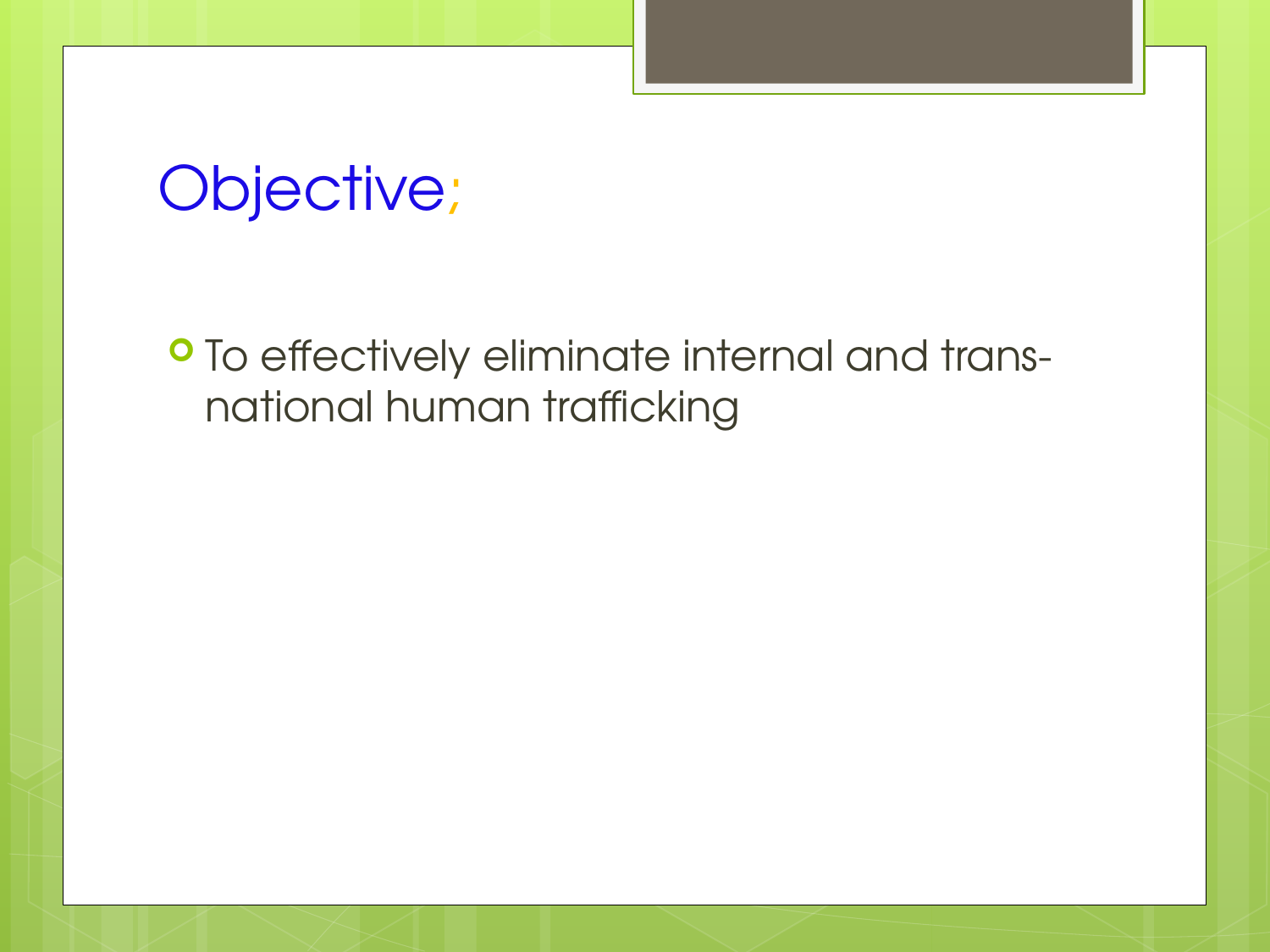

# Objective;
To effectively eliminate internal and trans-national human trafficking